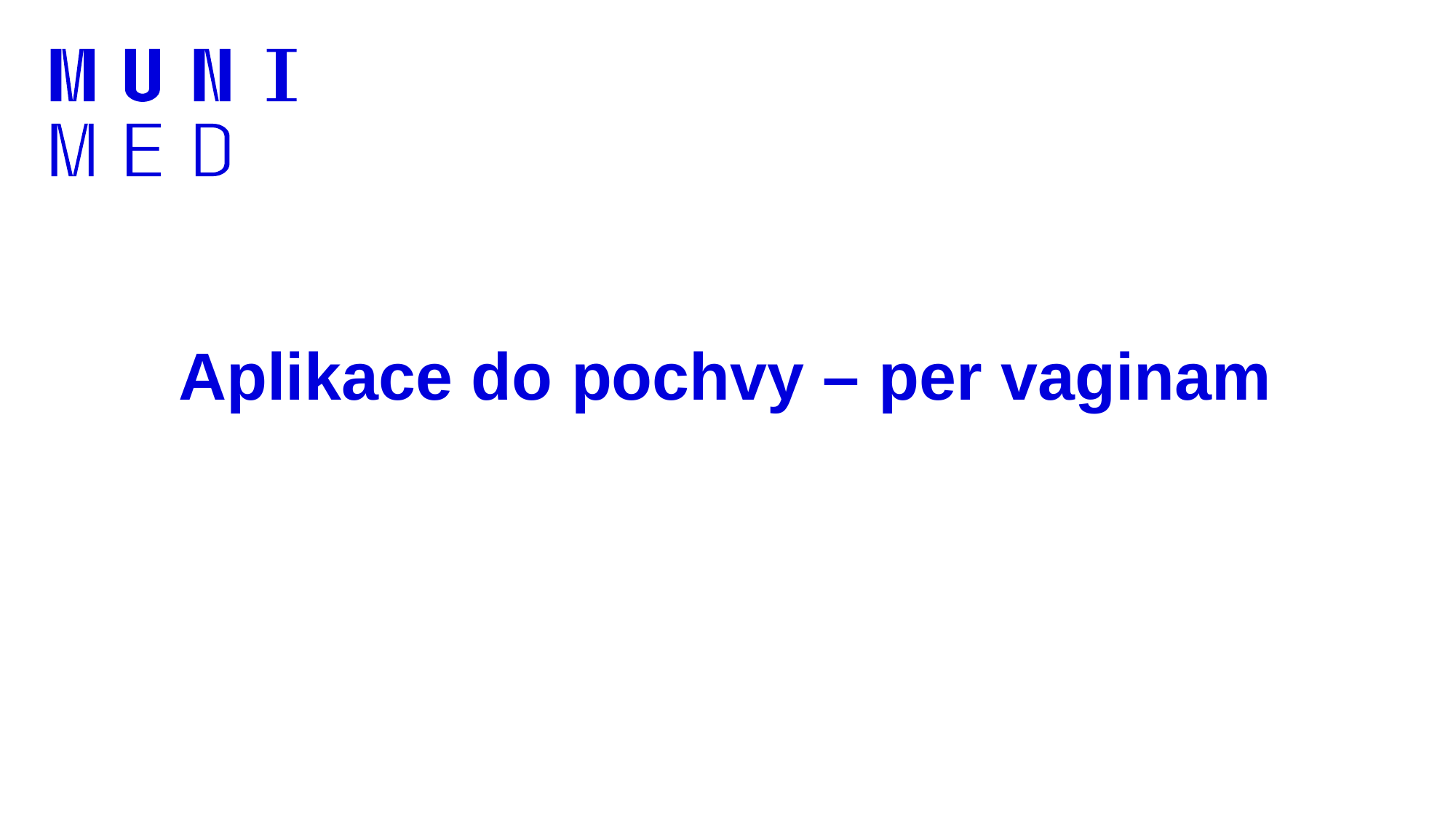

# Aplikace do pochvy – per vaginam